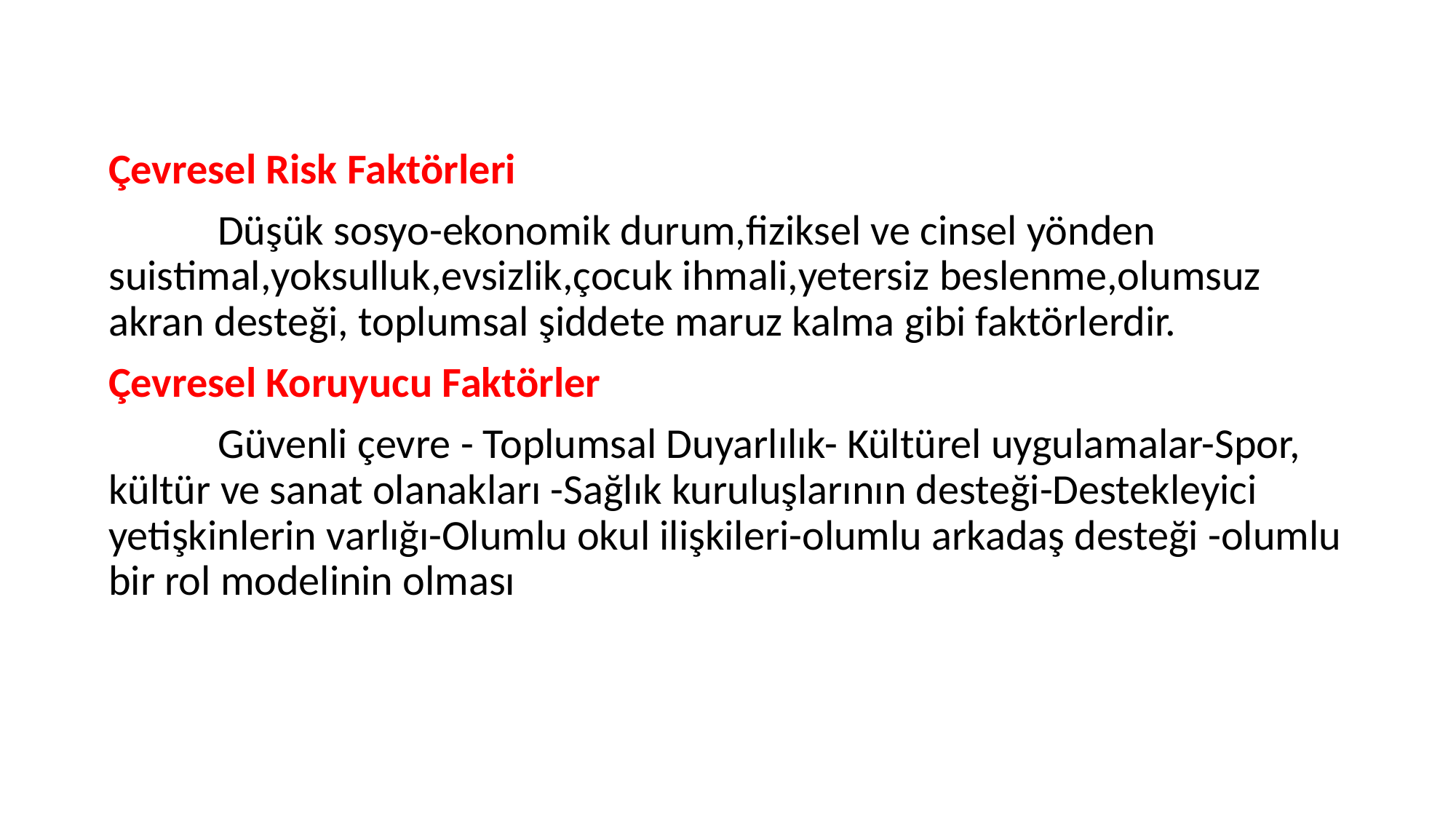

Çevresel Risk Faktörleri
	Düşük sosyo-ekonomik durum,fiziksel ve cinsel yönden suistimal,yoksulluk,evsizlik,çocuk ihmali,yetersiz beslenme,olumsuz akran desteği, toplumsal şiddete maruz kalma gibi faktörlerdir.
Çevresel Koruyucu Faktörler
	Güvenli çevre - Toplumsal Duyarlılık- Kültürel uygulamalar-Spor, kültür ve sanat olanakları -Sağlık kuruluşlarının desteği-Destekleyici yetişkinlerin varlığı-Olumlu okul ilişkileri-olumlu arkadaş desteği -olumlu bir rol modelinin olması